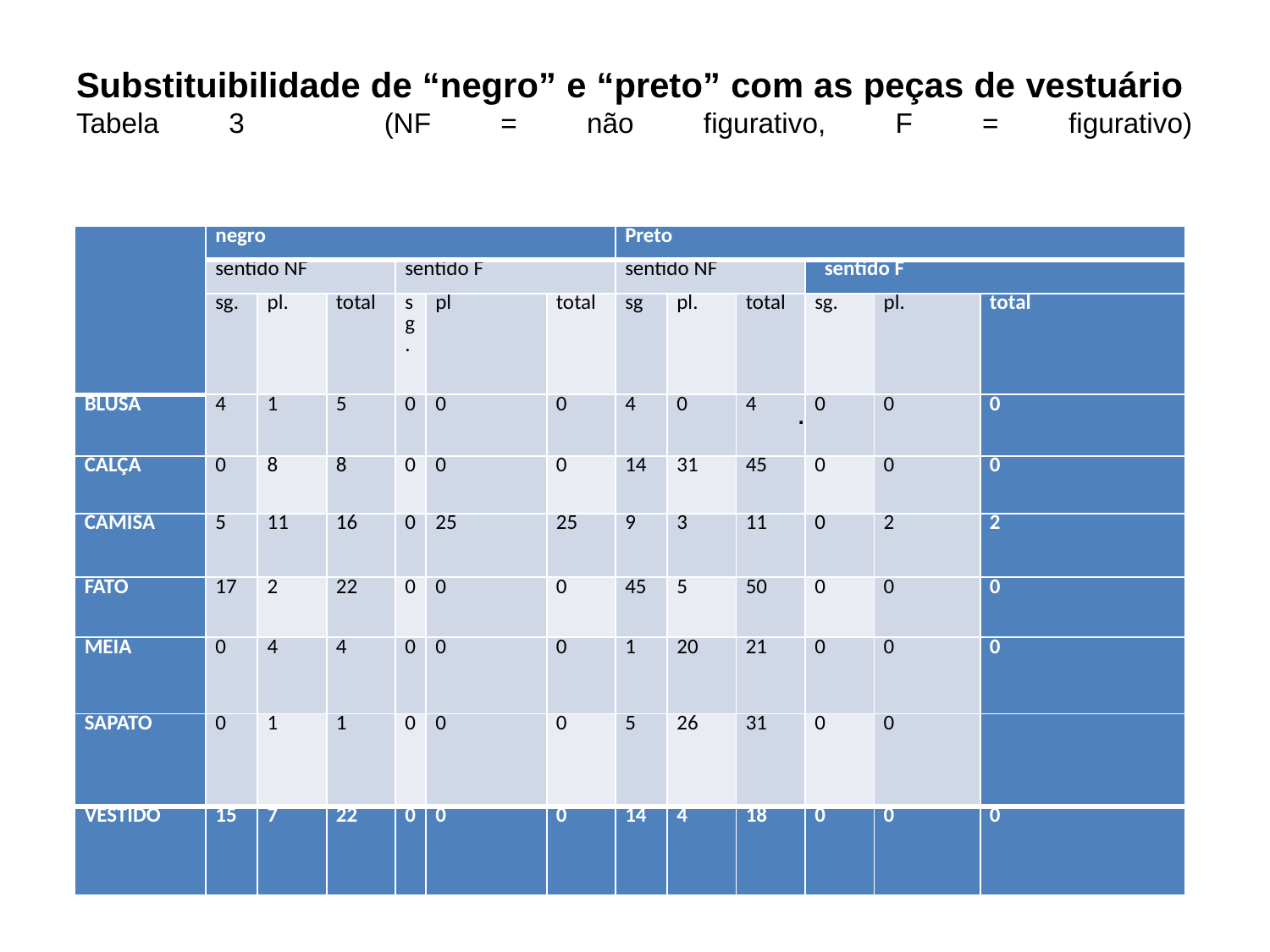

# Substituibilidade de “negro” e “preto” com as peças de vestuário Tabela 3  (NF = não figurativo, F = figurativo)
|  | negro |  |  |  |  |  | Preto |  |  |  |  |  |
| --- | --- | --- | --- | --- | --- | --- | --- | --- | --- | --- | --- | --- |
|  | sentido NF |  |  | sentido F |  |  | sentido NF |  |  | sentido F |  |  |
|  | sg. | pl. | total | sg. | pl | total | sg | pl. | total | sg. | pl. | total |
| BLUSA | 4 | 1 | 5 | 0 | 0 | 0 | 4 | 0 | 4 | 0 | 0 | 0 |
| CALÇA | 0 | 8 | 8 | 0 | 0 | 0 | 14 | 31 | 45 | 0 | 0 | 0 |
| CAMISA | 5 | 11 | 16 | 0 | 25 | 25 | 9 | 3 | 11 | 0 | 2 | 2 |
| FATO | 17 | 2 | 22 | 0 | 0 | 0 | 45 | 5 | 50 | 0 | 0 | 0 |
| MEIA | 0 | 4 | 4 | 0 | 0 | 0 | 1 | 20 | 21 | 0 | 0 | 0 |
| SAPATO | 0 | 1 | 1 | 0 | 0 | 0 | 5 | 26 | 31 | 0 | 0 |  |
| VESTIDO | 15 | 7 | 22 | 0 | 0 | 0 | 14 | 4 | 18 | 0 | 0 | 0 |
.